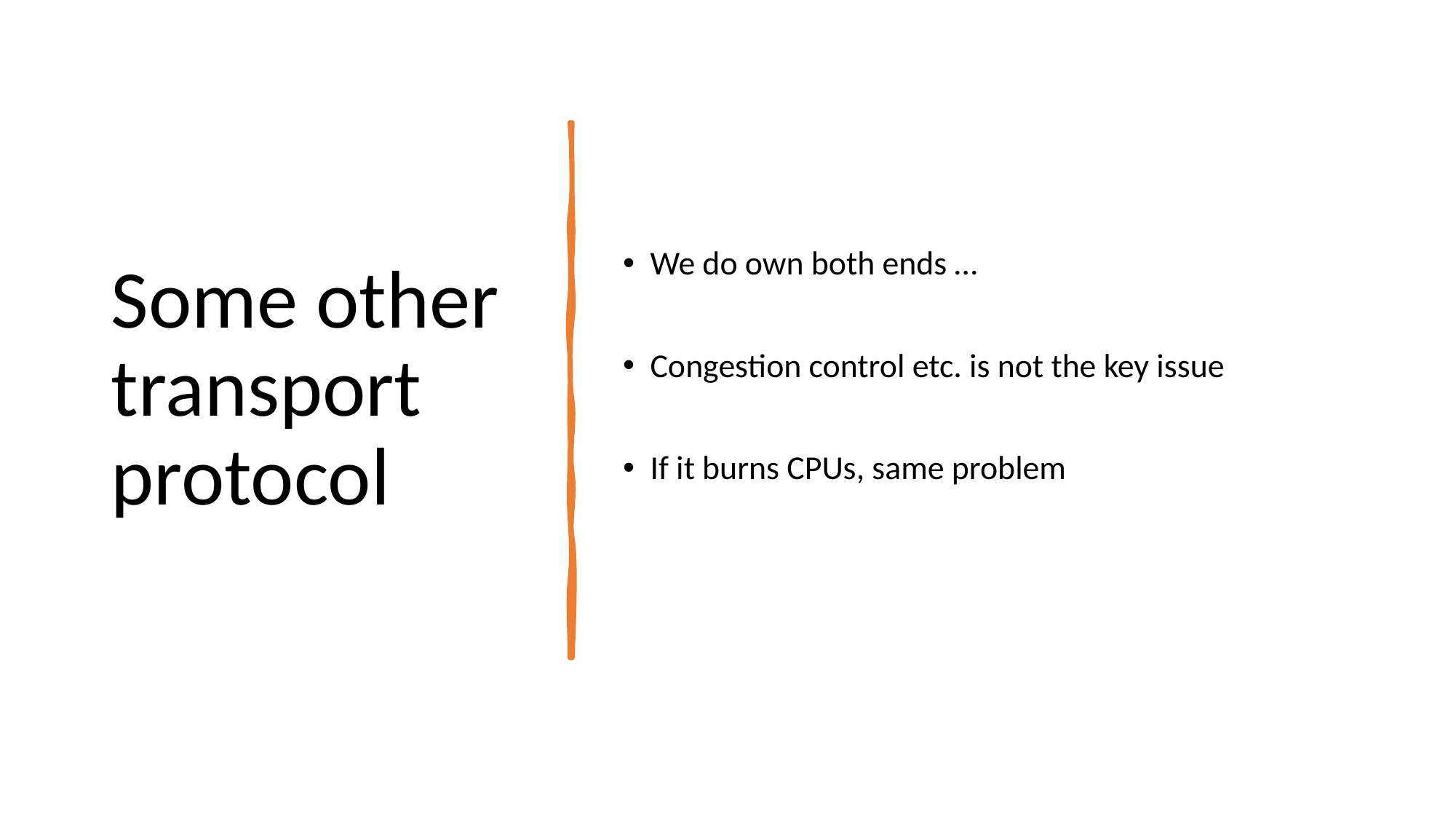

# Some other transport protocol

We do own both ends …

Congestion control etc. is not the key issue

If it burns CPUs, same problem

54